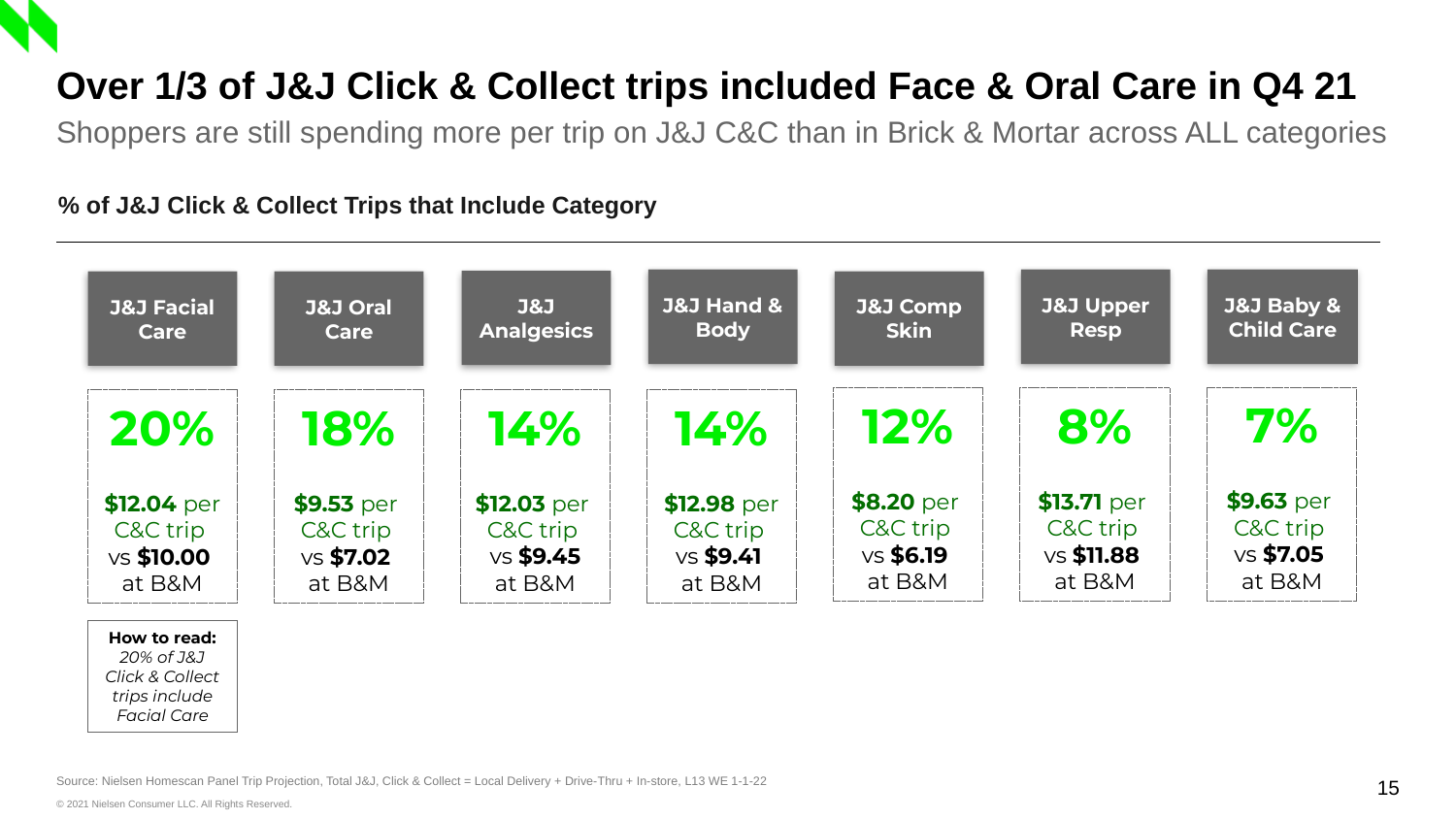

Over 1/3 of J&J Click & Collect trips included Face & Oral Care in Q4 21
Shoppers are still spending more per trip on J&J C&C than in Brick & Mortar across ALL categories
% of J&J Click & Collect Trips that Include Category
J&J Hand & Body
J&J Upper Resp
J&J Baby & Child Care
J&J Analgesics
J&J Comp Skin
J&J Facial Care
J&J Oral Care
7%
$9.63 per
C&C trip
vs $7.05
at B&M
12%
$8.20 per
C&C trip
vs $6.19
at B&M
8%
$13.71 per
C&C trip
vs $11.88
at B&M
14%
$12.03 per
C&C trip
vs $9.45
at B&M
14%
$12.98 per
C&C trip
vs $9.41
at B&M
20%
$12.04 per
C&C trip
vs $10.00
at B&M
18%
$9.53 per
C&C trip
vs $7.02
at B&M
How to read: 20% of J&J Click & Collect trips include Facial Care
Source: Nielsen Homescan Panel Trip Projection, Total J&J, Click & Collect = Local Delivery + Drive-Thru + In-store, L13 WE 1-1-22